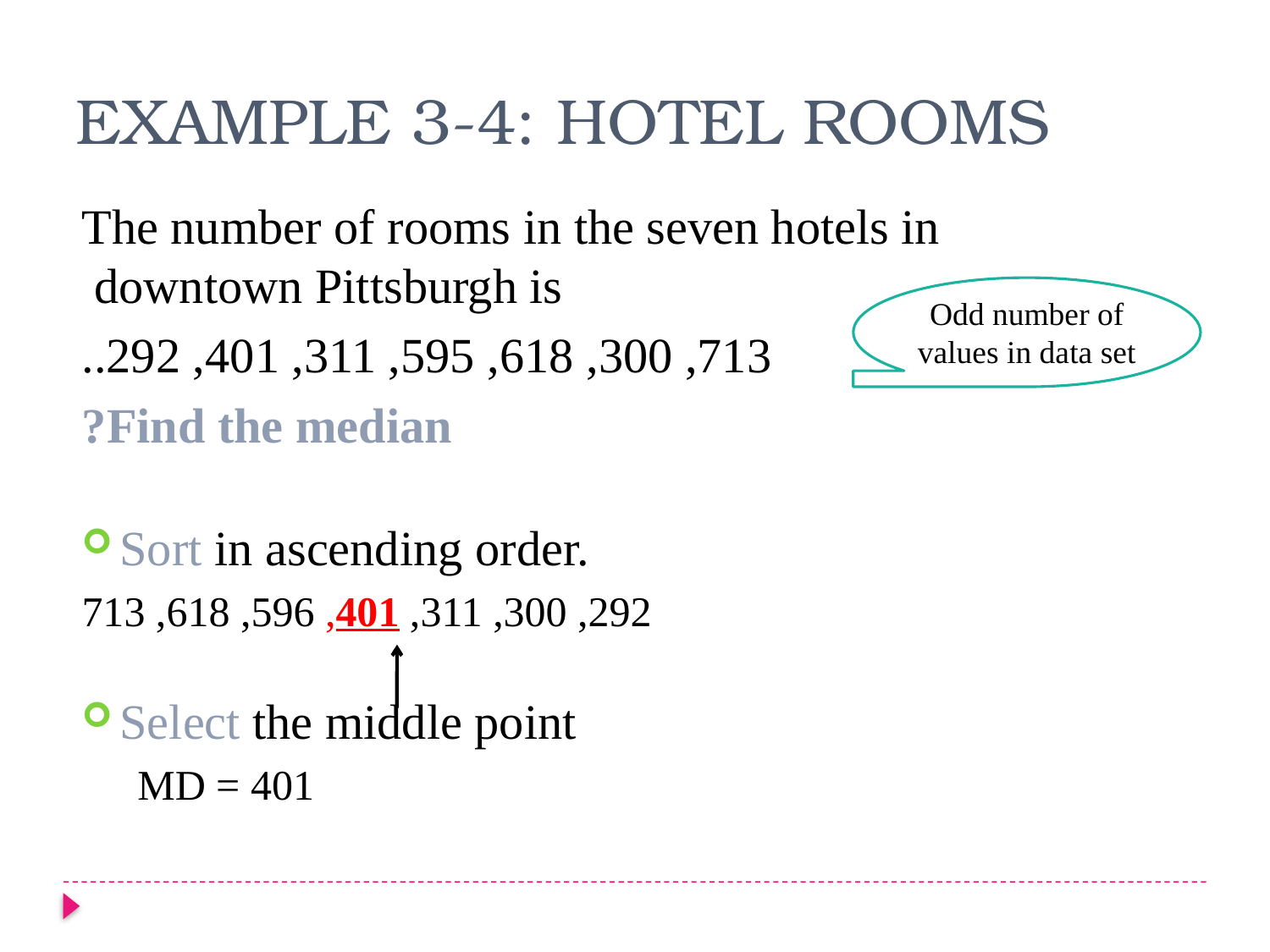

Example 3-4: Hotel Rooms
The number of rooms in the seven hotels in downtown Pittsburgh is
     713, 300, 618, 595, 311, 401, 292..
 Find the median?

Sort in ascending order.
   292, 300, 311, 401, 596, 618, 713

Select the middle point
MD = 401

Odd number of values in data set